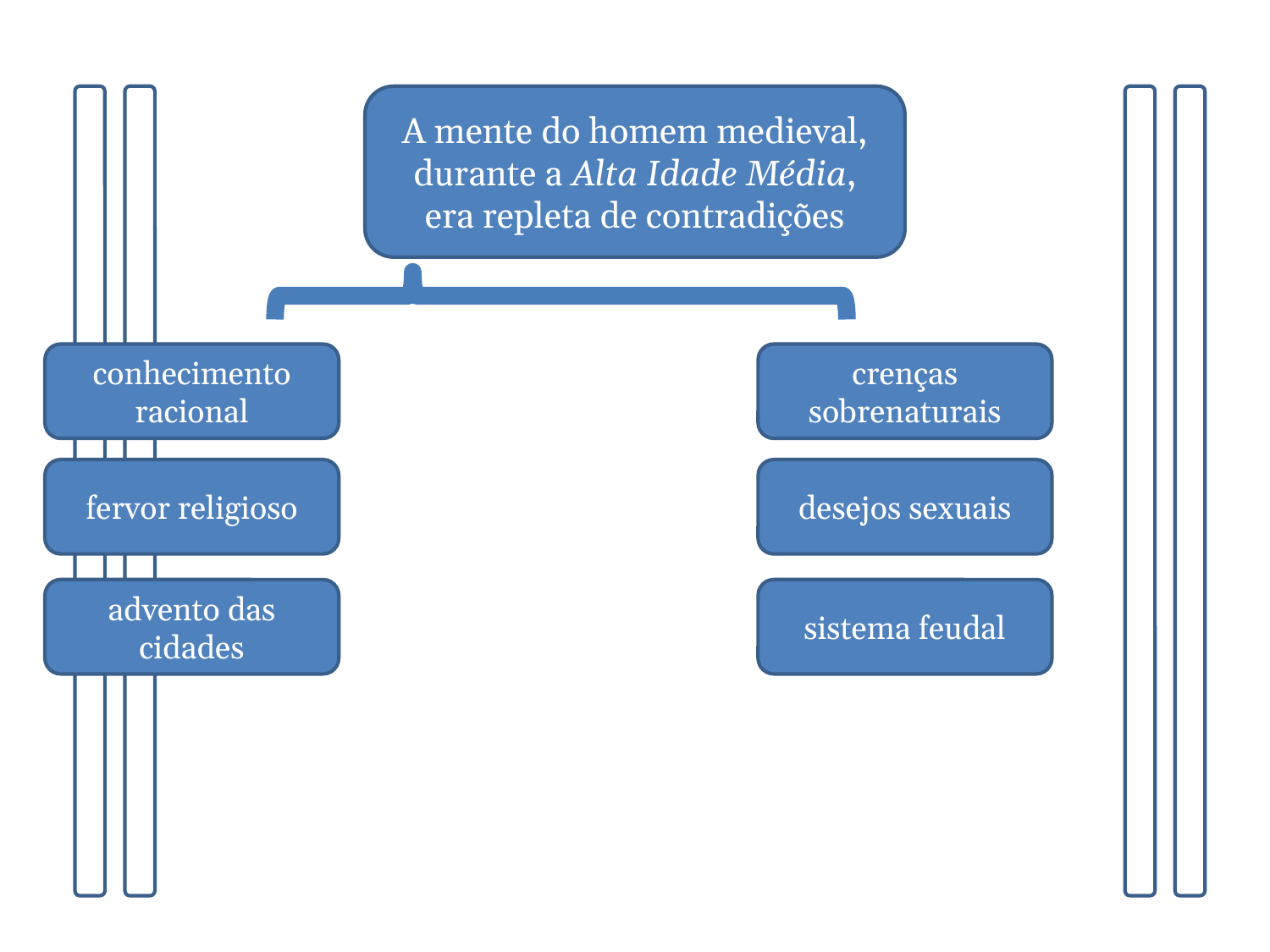

A mente do homem medieval, durante a Alta Idade Média, era repleta de contradições

conhecimento racional
crenças sobrenaturais
fervor religioso
desejos sexuais
advento das cidades
sistema feudal